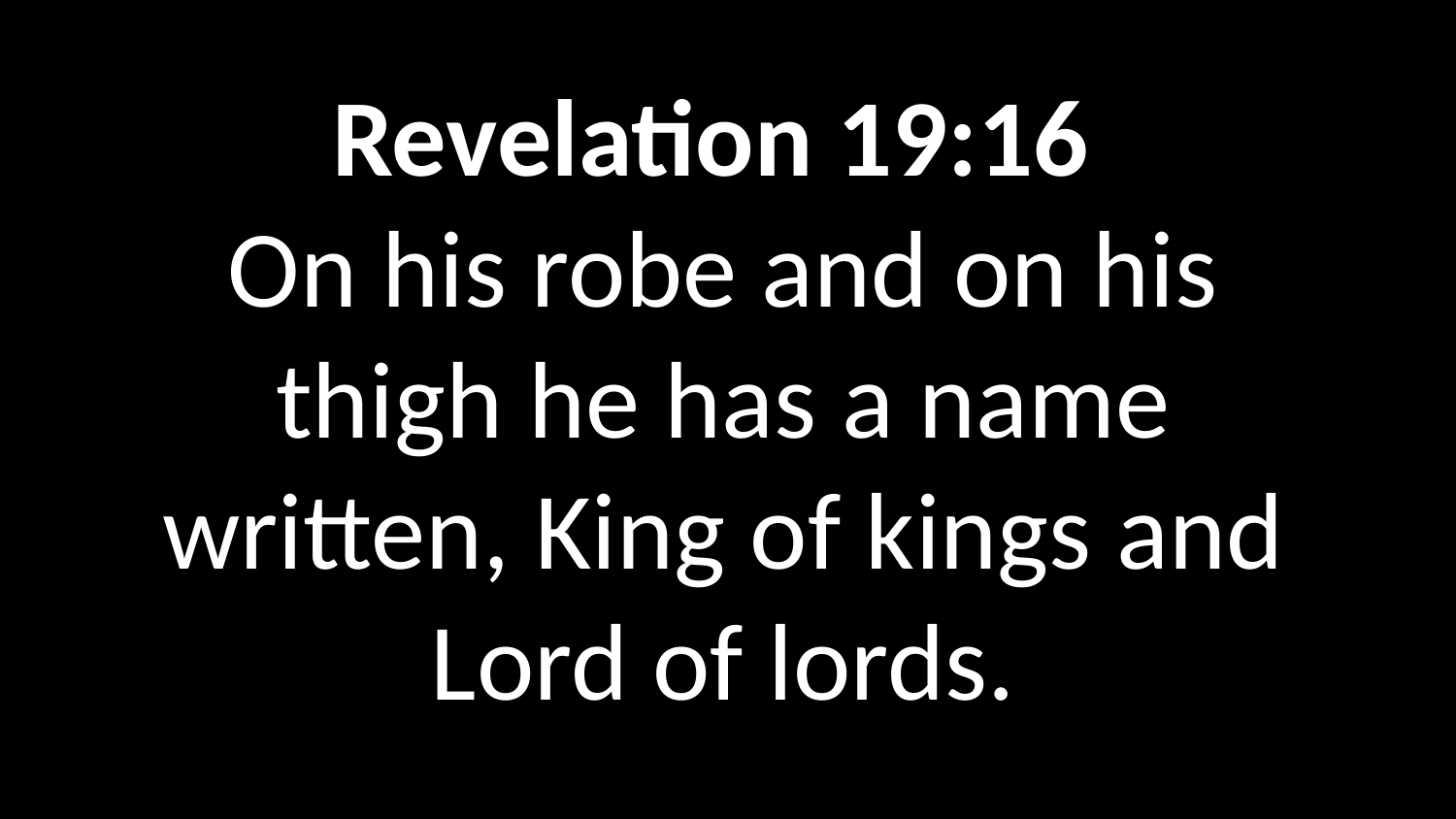

Revelation 19:16
On his robe and on his thigh he has a name written, King of kings and Lord of lords.